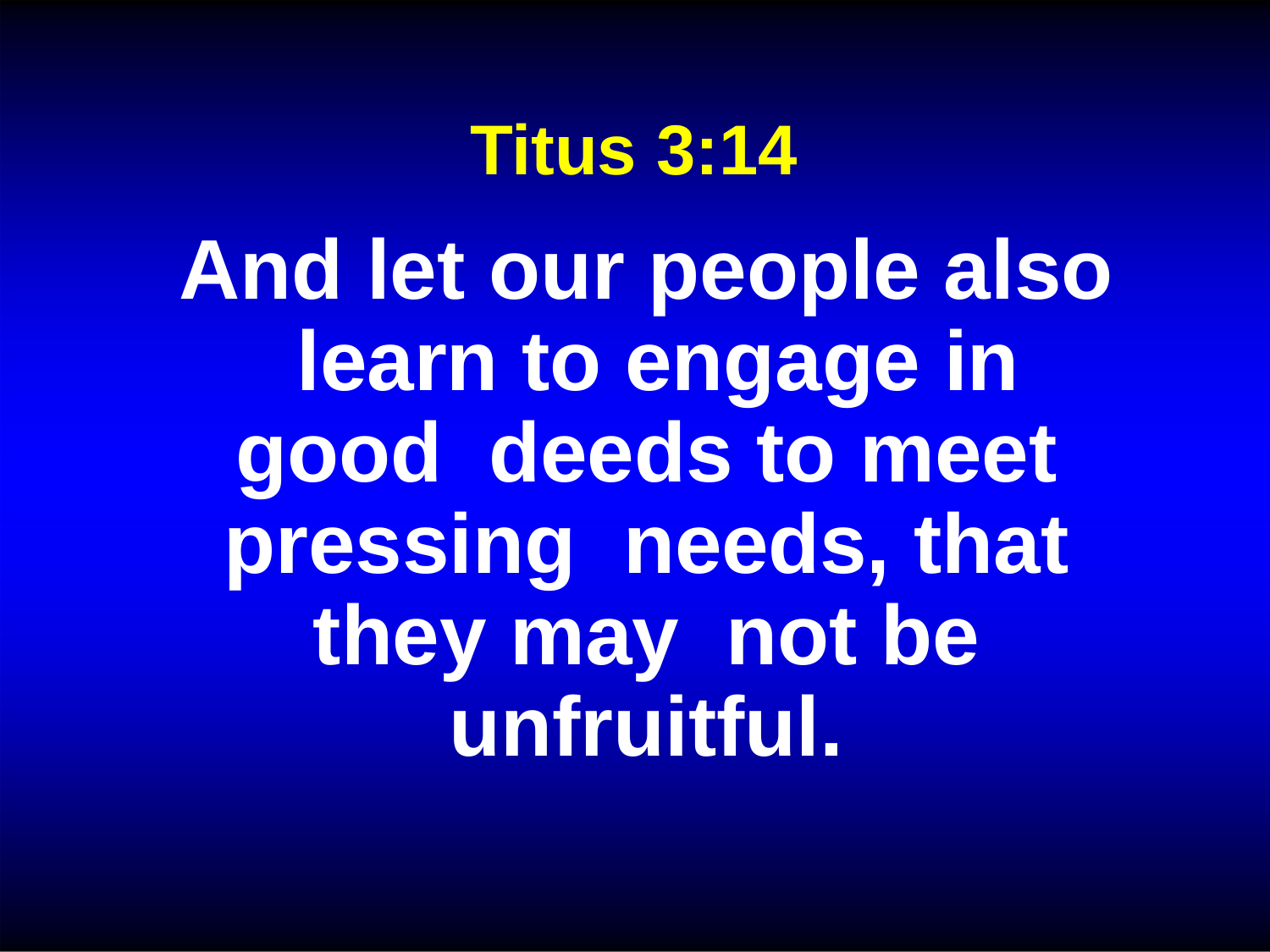

# Titus 3:14
And let our people also  learn to engage in good  deeds to meet pressing  needs, that they may  not be unfruitful.